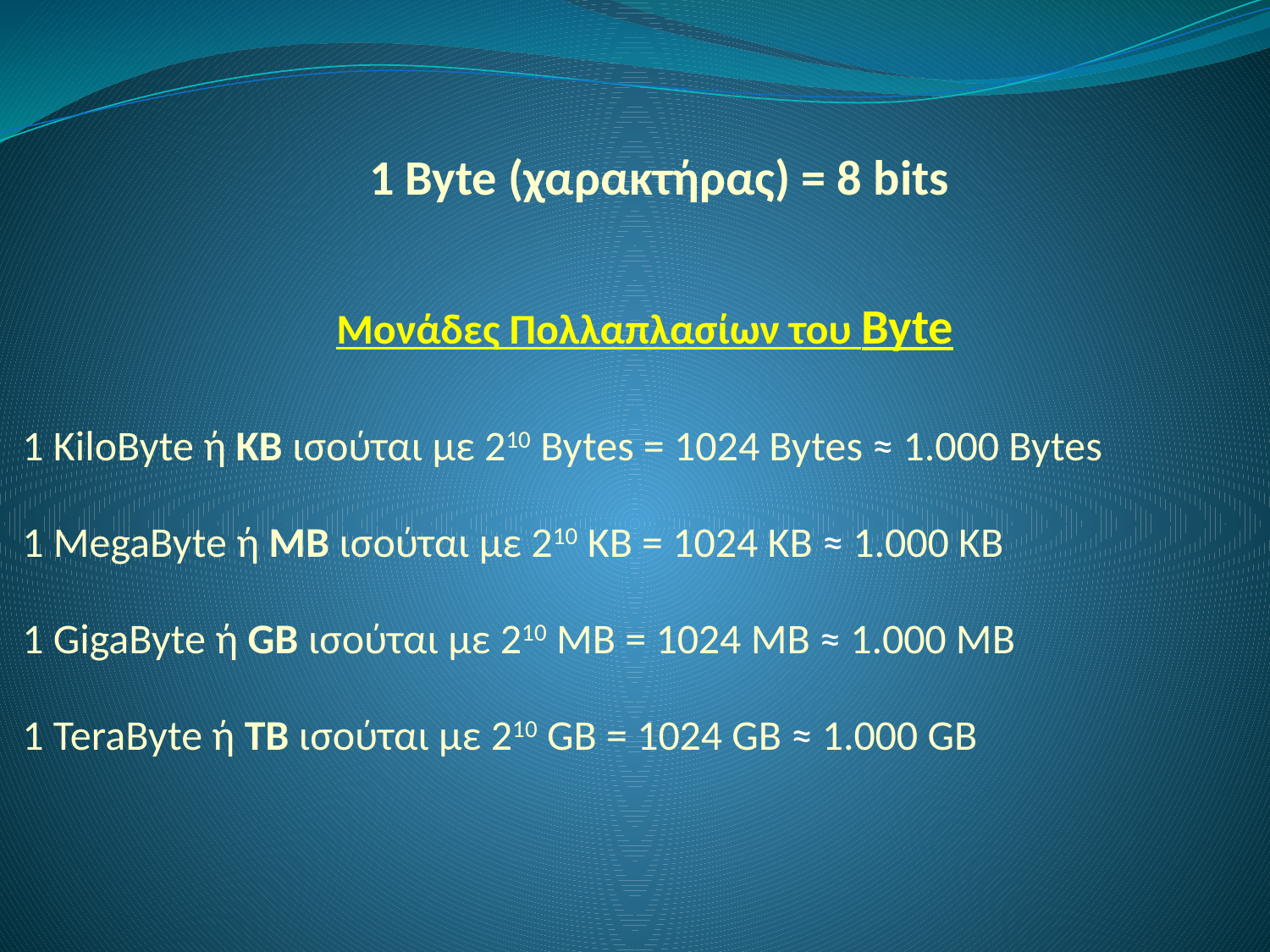

1 Byte (χαρακτήρας) = 8 bits
Μονάδες Πολλαπλασίων του Byte

1 KiloByte ή KB ισούται με 210 Bytes = 1024 Bytes ≈ 1.000 Bytes
1 MegaByte ή MB ισούται με 210 KB = 1024 KB ≈ 1.000 KB
1 GigaByte ή GB ισούται με 210 MB = 1024 MB ≈ 1.000 MB
1 TeraByte ή TB ισούται με 210 GB = 1024 GB ≈ 1.000 GB